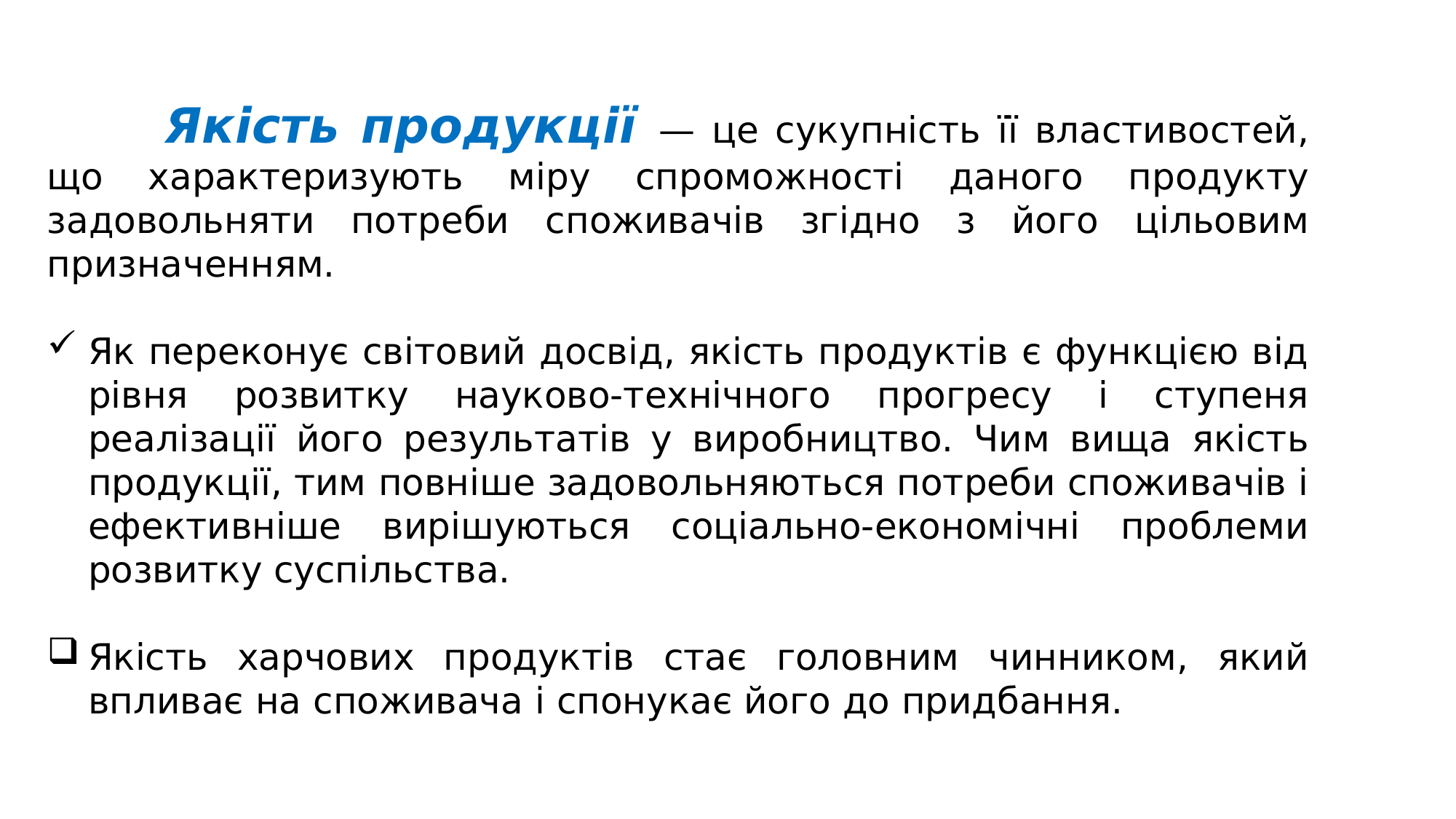

Якість продукції — це сукупність її властивостей, що характеризують міру спроможності даного продукту задовольняти потреби споживачів згідно з його цільовим призначенням.

Як переконує світовий досвід, якість продуктів є функцією від рівня розвитку науково-технічного прогресу і ступеня реалізації його результатів у виробництво. Чим вища якість продукції, тим повніше задовольняються потреби споживачів і ефективніше вирішуються соціально-економічні проблеми розвитку суспільства.

Якість харчових продуктів стає головним чинником, який впливає на споживача і спонукає його до придбання.